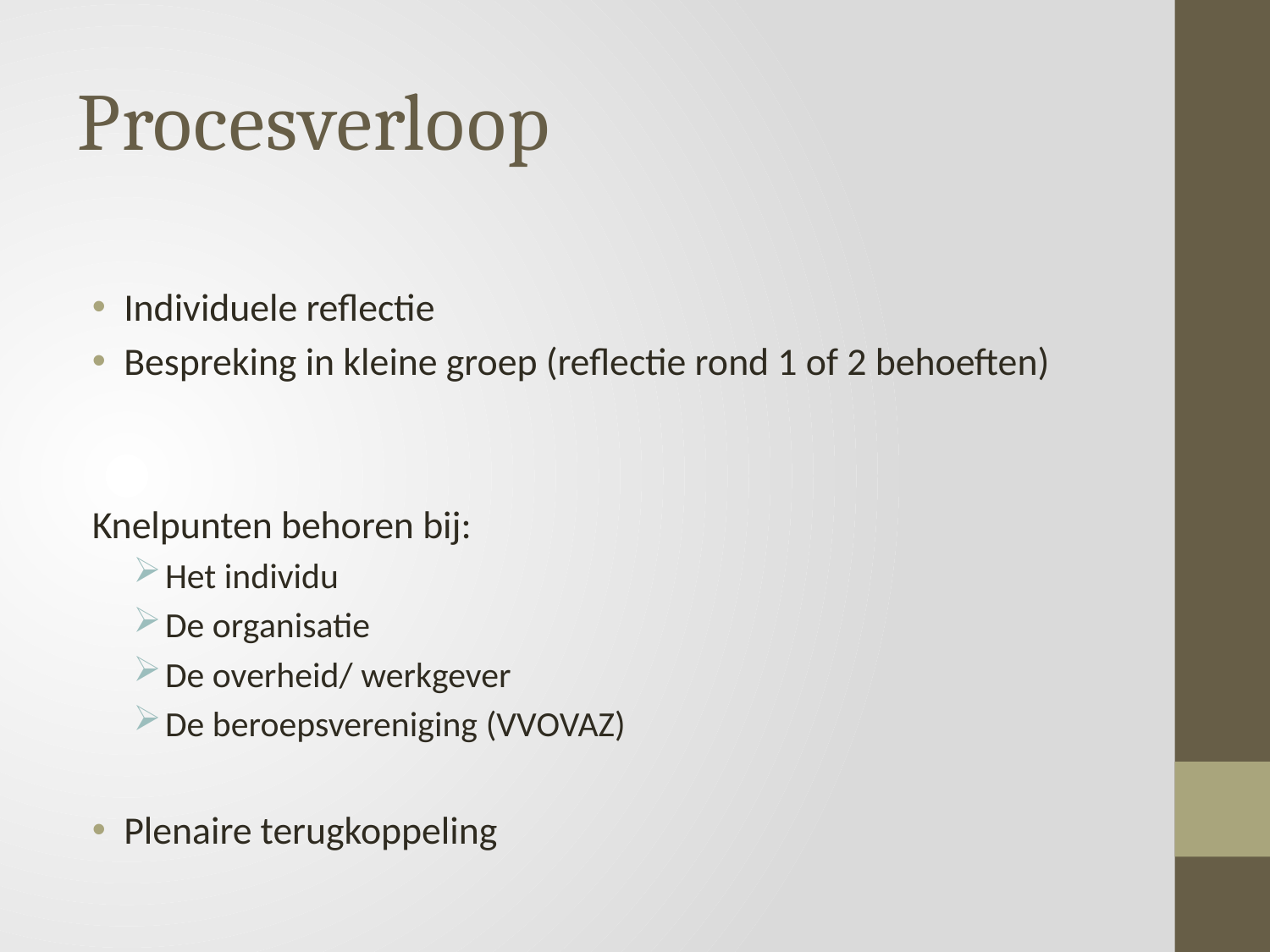

# Procesverloop

Individuele reflectie
Bespreking in kleine groep (reflectie rond 1 of 2 behoeften)

Knelpunten behoren bij:
Het individu
De organisatie
De overheid/ werkgever
De beroepsvereniging (VVOVAZ)

Plenaire terugkoppeling